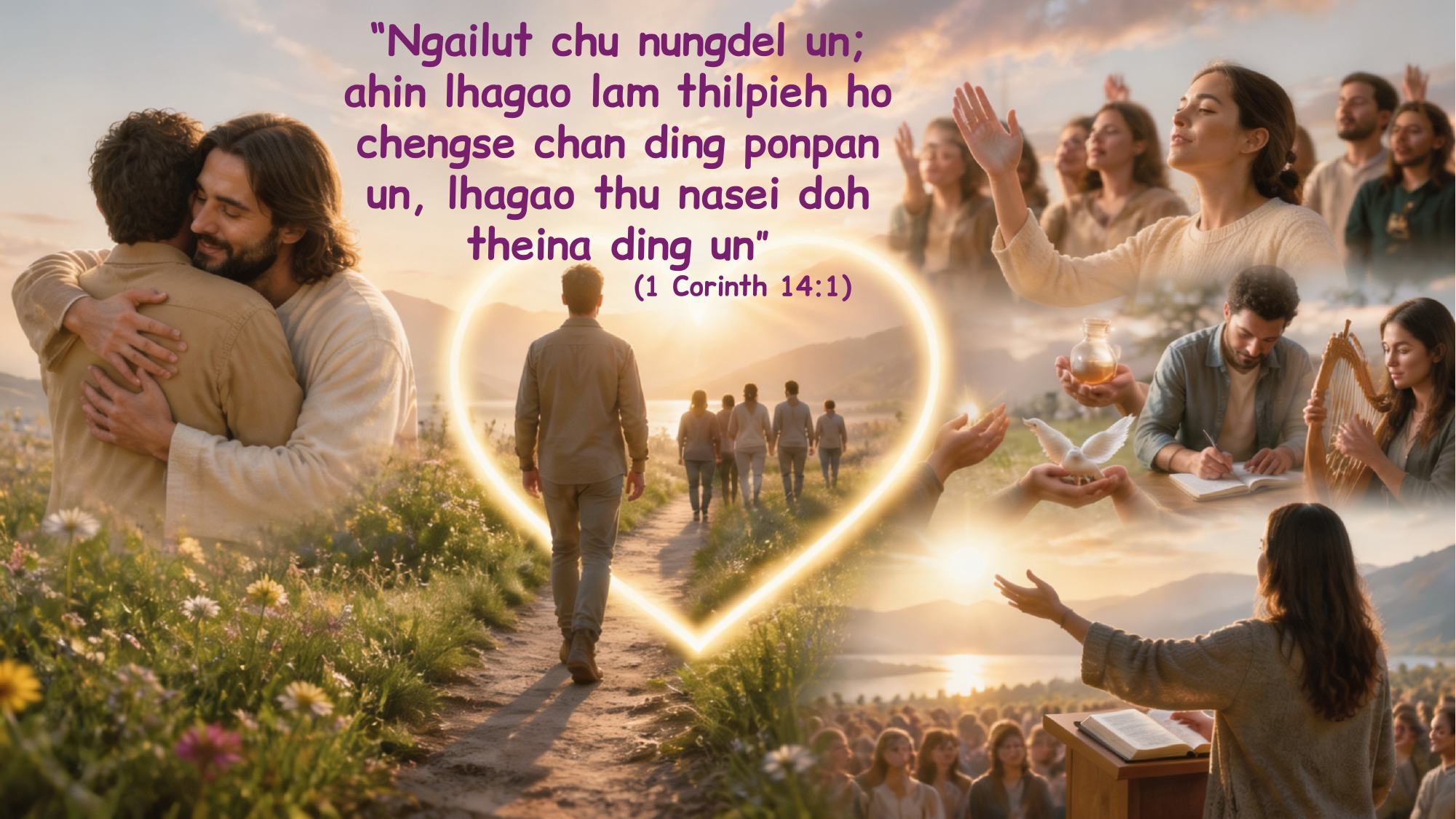

“Ngailut chu nungdel un;
ahin lhagao lam thilpieh ho chengse chan ding ponpan un, lhagao thu nasei doh theina ding un”
                     (1 Corinth 14:1)